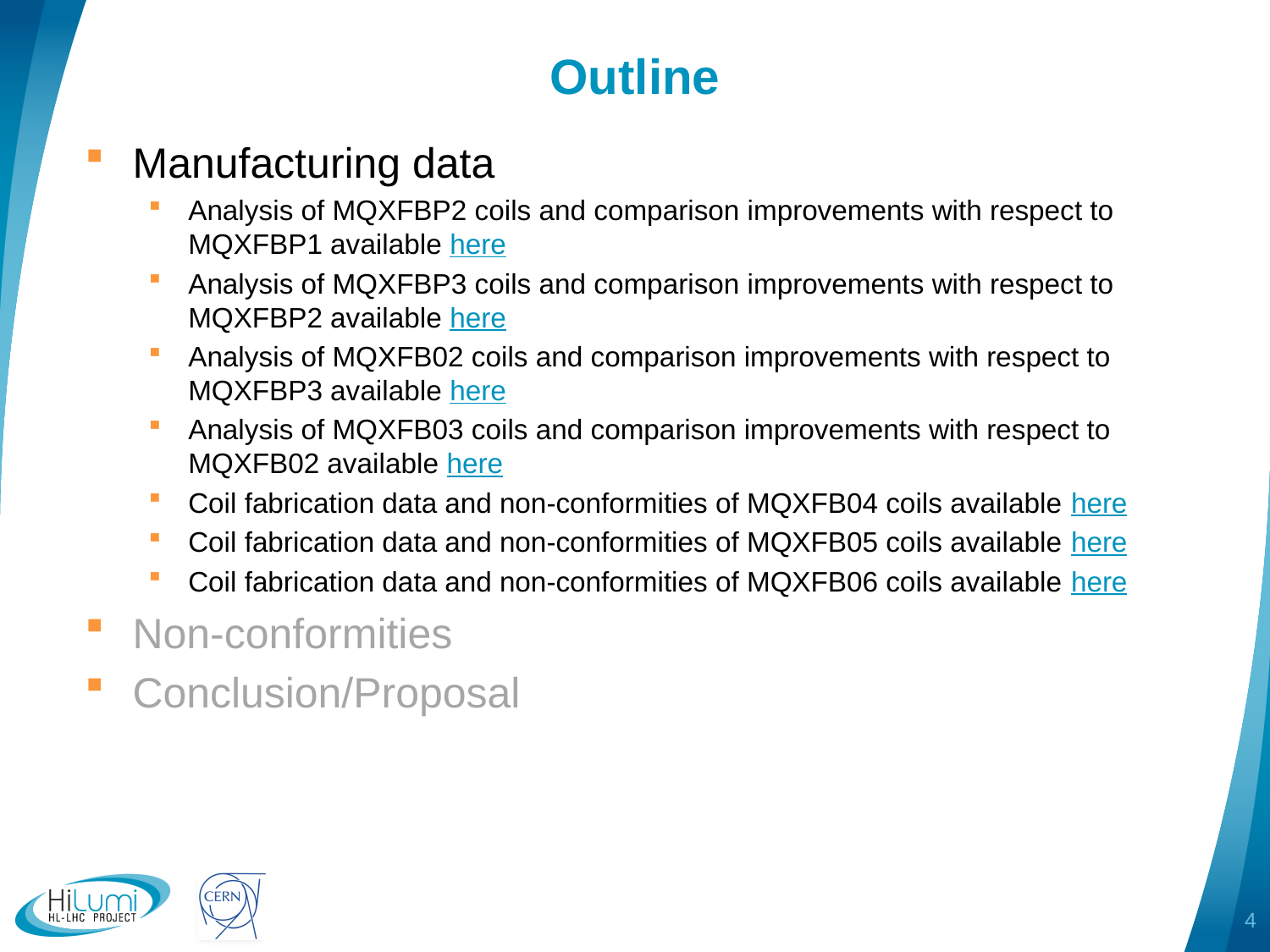

# Outline
Manufacturing data
Analysis of MQXFBP2 coils and comparison improvements with respect to MQXFBP1 available here
Analysis of MQXFBP3 coils and comparison improvements with respect to MQXFBP2 available here
Analysis of MQXFB02 coils and comparison improvements with respect to MQXFBP3 available here
Analysis of MQXFB03 coils and comparison improvements with respect to MQXFB02 available here
Coil fabrication data and non-conformities of MQXFB04 coils available here
Coil fabrication data and non-conformities of MQXFB05 coils available here
Coil fabrication data and non-conformities of MQXFB06 coils available here
Non-conformities
Conclusion/Proposal

4